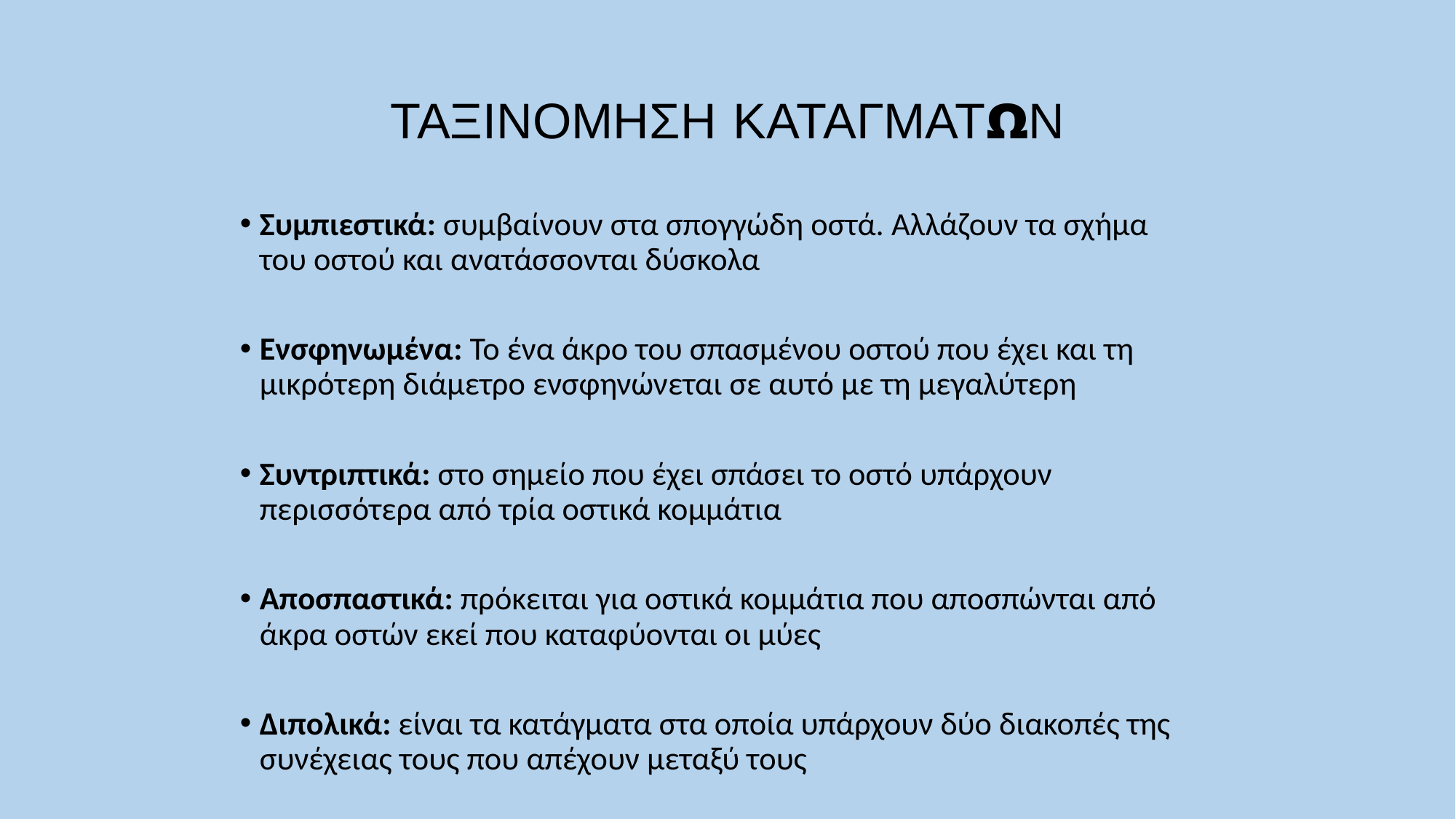

# ΤΑΞΙΝΟΜΗΣΗ ΚΑΤΑΓΜΑΤΩΝ
Συμπιεστικά: συμβαίνουν στα σπογγώδη οστά. Αλλάζουν τα σχήμα του οστού και ανατάσσονται δύσκολα

Ενσφηνωμένα: Το ένα άκρο του σπασμένου οστού που έχει και τη μικρότερη διάμετρο ενσφηνώνεται σε αυτό με τη μεγαλύτερη

Συντριπτικά: στο σημείο που έχει σπάσει το οστό υπάρχουν περισσότερα από τρία οστικά κομμάτια

Αποσπαστικά: πρόκειται για οστικά κομμάτια που αποσπώνται από άκρα οστών εκεί που καταφύονται οι μύες

Διπολικά: είναι τα κατάγματα στα οποία υπάρχουν δύο διακοπές της συνέχειας τους που απέχουν μεταξύ τους